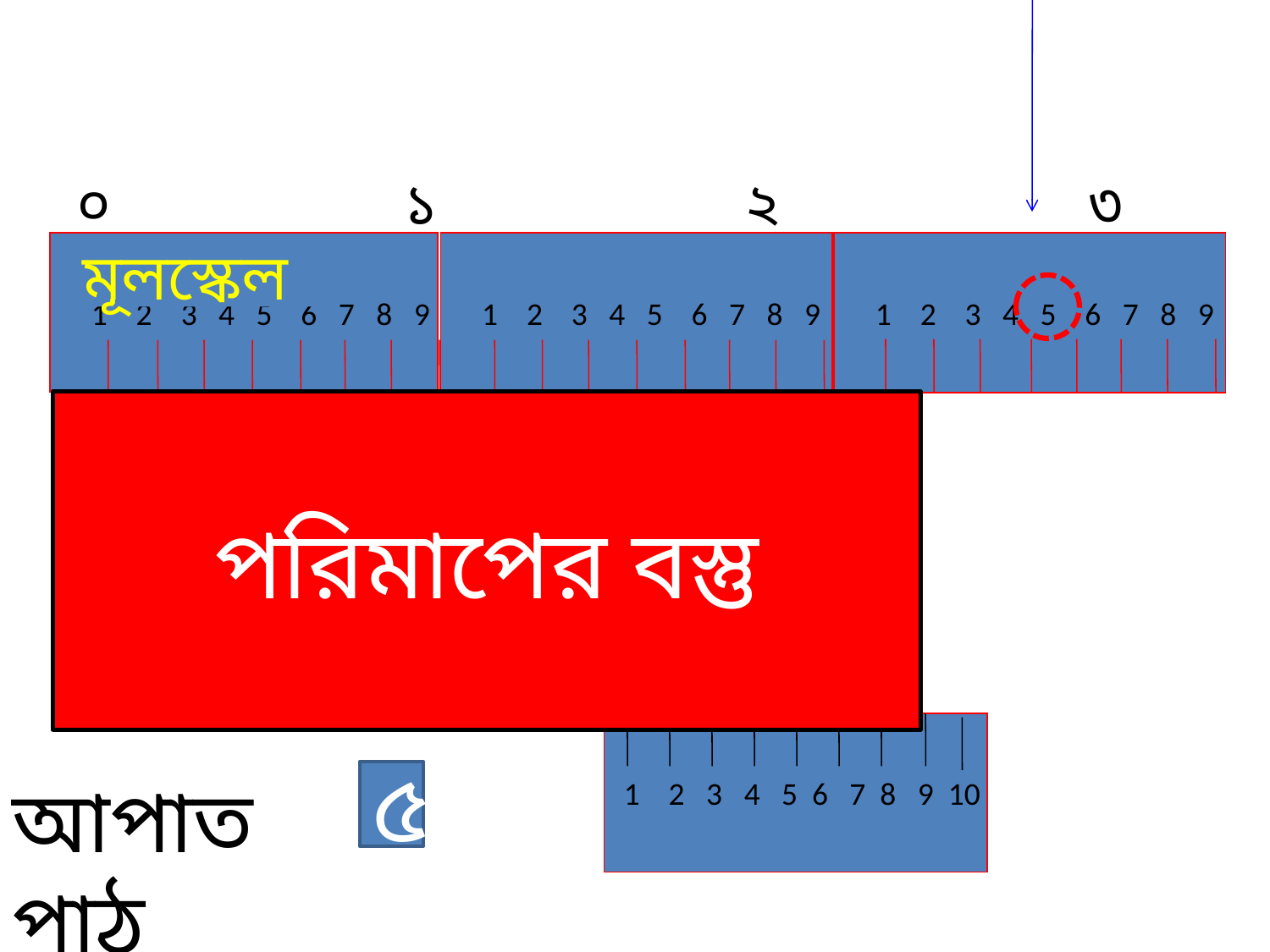

# ০                   ১                    ২                    ৩
    1    2    3   4   5    6   7   8   9
    1    2    3   4   5    6   7   8   9
    1    2    3   4   5    6   7   8   9
মূলস্কেল

পরিমাপের বস্তু

 1    2   3   4   5  6   7  8   9  10

আপাত পাঠ
৫